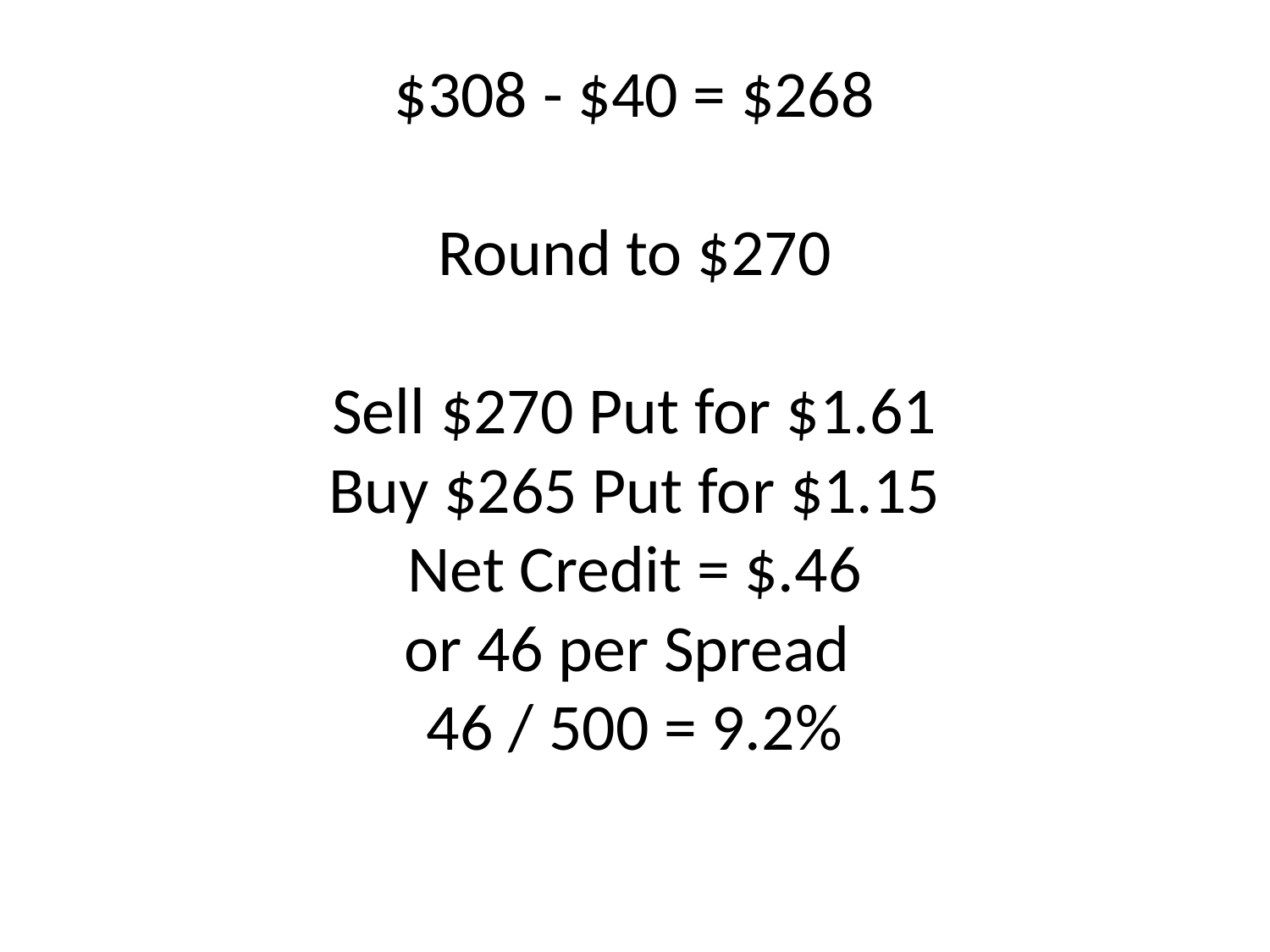

# $308 - $40 = $268 Round to $270 Sell $270 Put for $1.61 Buy $265 Put for $1.15 Net Credit = $.46 or 46 per Spread 46 / 500 = 9.2%